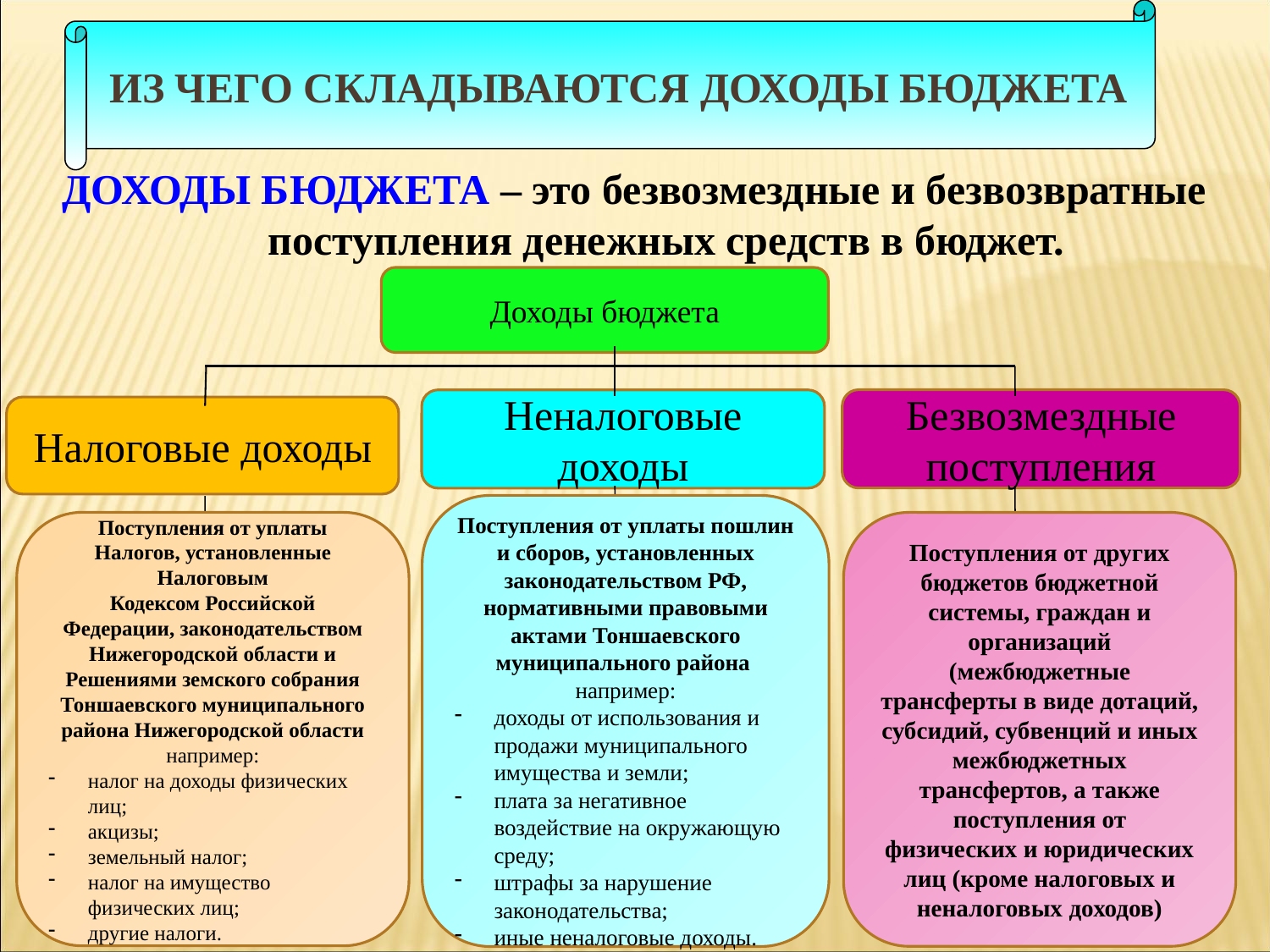

Из чего складываются доходы бюджета
ДОХОДЫ БЮДЖЕТА – это безвозмездные и безвозвратные        поступления денежных средств в бюджет.
Доходы бюджета

Безвозмездные поступления
Неналоговые доходы
Налоговые доходы

Поступления от уплаты пошлин и сборов, установленных законодательством РФ, нормативными правовыми актами Тоншаевского муниципального района  например:
доходы от использования и продажи муниципального имущества и земли;
плата за негативное воздействие на окружающую среду;
штрафы за нарушение законодательства;
иные неналоговые доходы.

Поступления от уплаты
Налогов, установленные Налоговым
Кодексом Российской
Федерации, законодательством
Нижегородской области и
Решениями земского собрания Тоншаевского муниципального района Нижегородской области например:
налог на доходы физических лиц;
акцизы;
земельный налог;
налог на имущество физических лиц;
другие налоги.
Поступления от других бюджетов бюджетной системы, граждан и организаций (межбюджетные
трансферты в виде дотаций,
субсидий, субвенций и иных
межбюджетных трансфертов, а также поступления от
физических и юридических лиц (кроме налоговых и
неналоговых доходов)